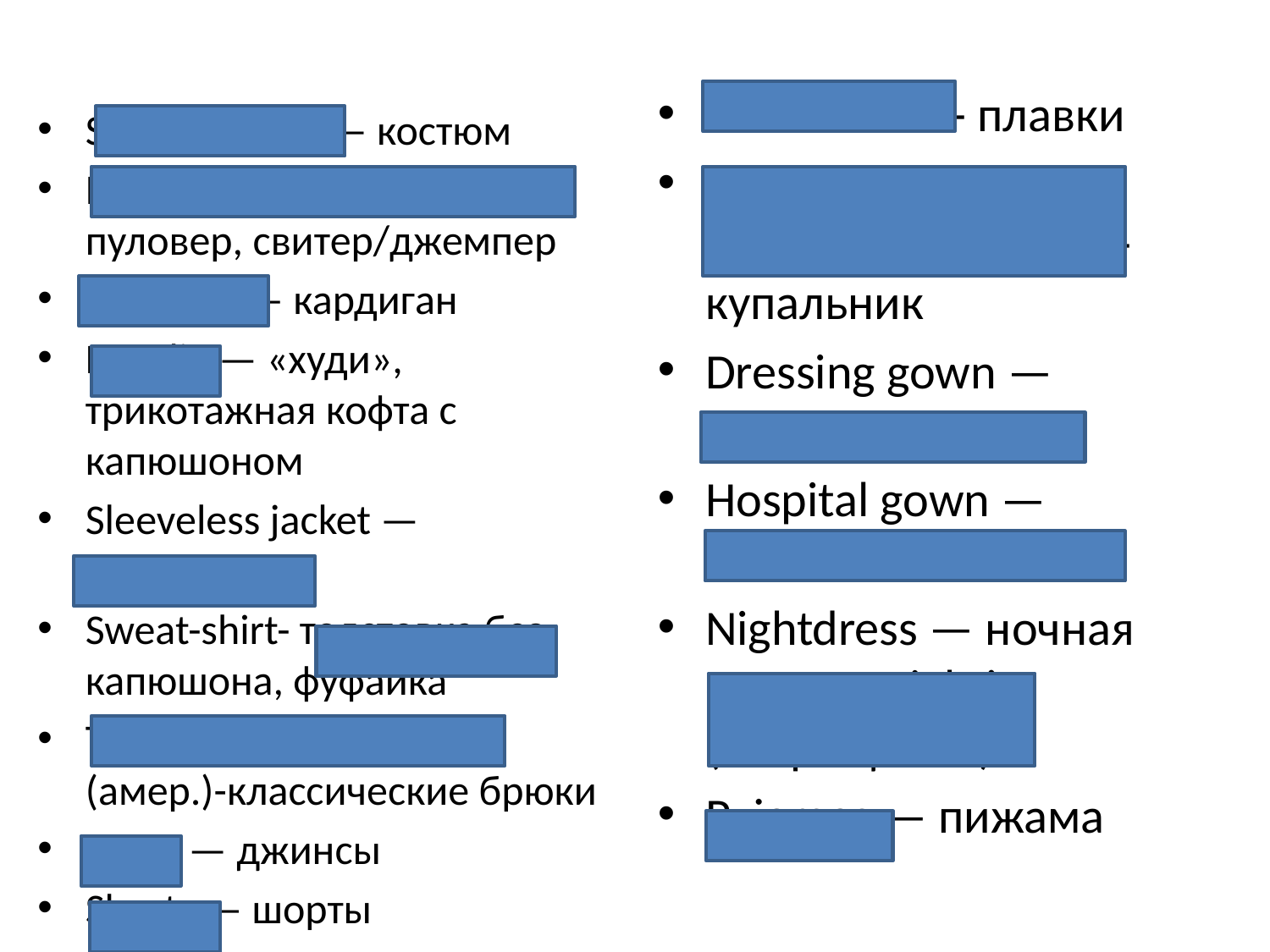

#
Swim trunks- плавки
Swimsuit/swimming dress/swim costume- купальник
Dressing gown — домашний халат
Hospital gown — больничный халат
Nightdress — ночная сорочка nightie (сокращённо)
Pyjamas — пижама

Suit /Costume— костюм
Pullover / sweater / jumper- пуловер, cвитер/джемпер
Cardigan — кардиган
Hoodie — «худи», трикотажная кофта с капюшоном
Sleeveless jacket — безрукавка
Sweat-shirt- толстовка без капюшона, фуфайка
Trousers (брит.) / pants (амер.)-классические брюки
Jeans — джинсы
Shorts — шорты